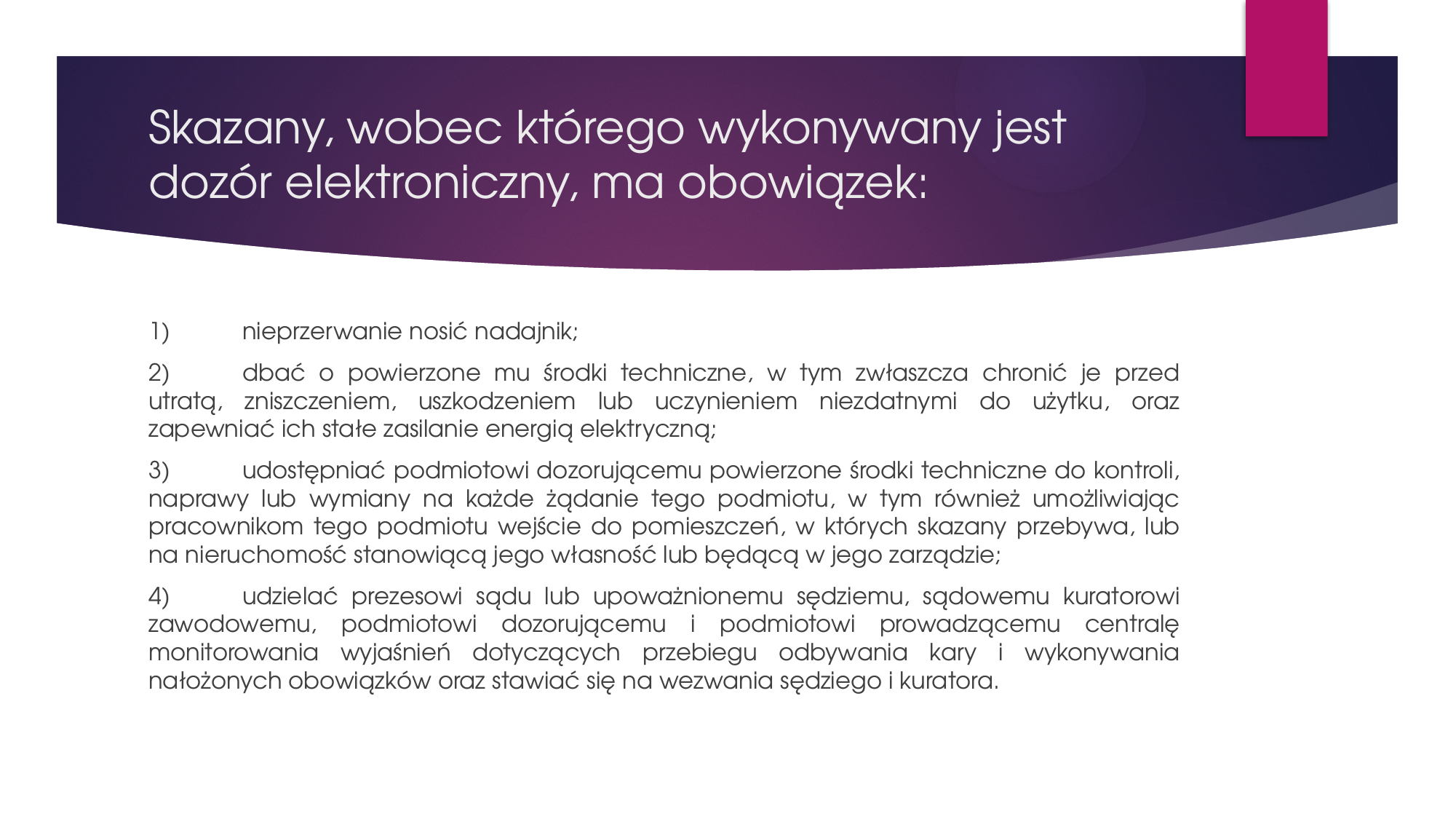

# Skazany, wobec którego wykonywany jest dozór elektroniczny, ma obowiązek:
1)	nieprzerwanie nosić nadajnik;
2)	dbać o powierzone mu środki techniczne, w tym zwłaszcza chronić je przed utratą, zniszczeniem, uszkodzeniem lub uczynieniem niezdatnymi do użytku, oraz zapewniać ich stałe zasilanie energią elektryczną;
3)	udostępniać podmiotowi dozorującemu powierzone środki techniczne do kontroli, naprawy lub wymiany na każde żądanie tego podmiotu, w tym również umożliwiając pracownikom tego podmiotu wejście do pomieszczeń, w których skazany przebywa, lub na nieruchomość stanowiącą jego własność lub będącą w jego zarządzie;
4)	udzielać prezesowi sądu lub upoważnionemu sędziemu, sądowemu kuratorowi zawodowemu, podmiotowi dozorującemu i podmiotowi prowadzącemu centralę monitorowania wyjaśnień dotyczących przebiegu odbywania kary i wykonywania nałożonych obowiązków oraz stawiać się na wezwania sędziego i kuratora.